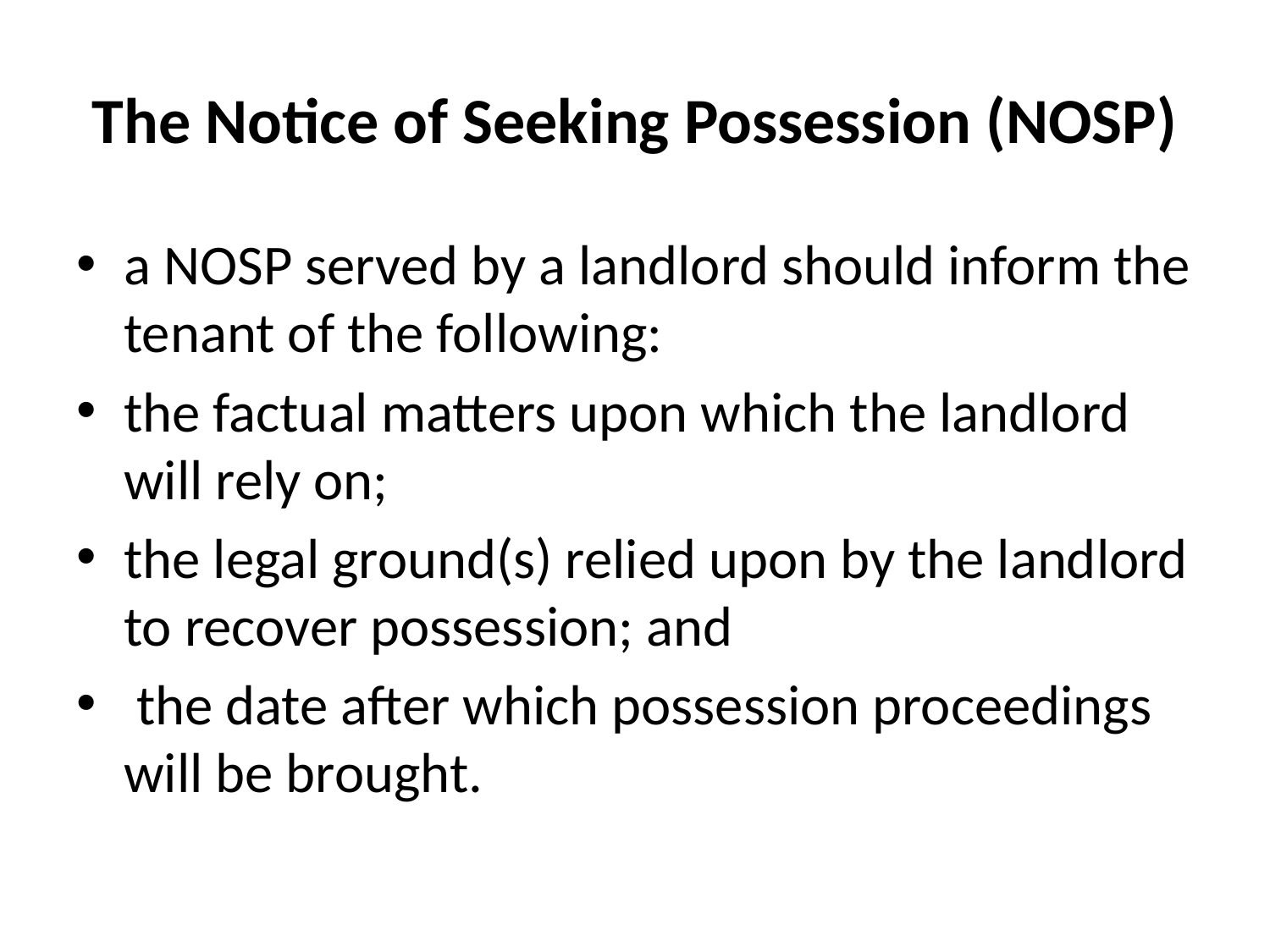

# The Notice of Seeking Possession (NOSP)
a NOSP served by a landlord should inform the tenant of the following:
the factual matters upon which the landlord will rely on;
the legal ground(s) relied upon by the landlord to recover possession; and
 the date after which possession proceedings will be brought.